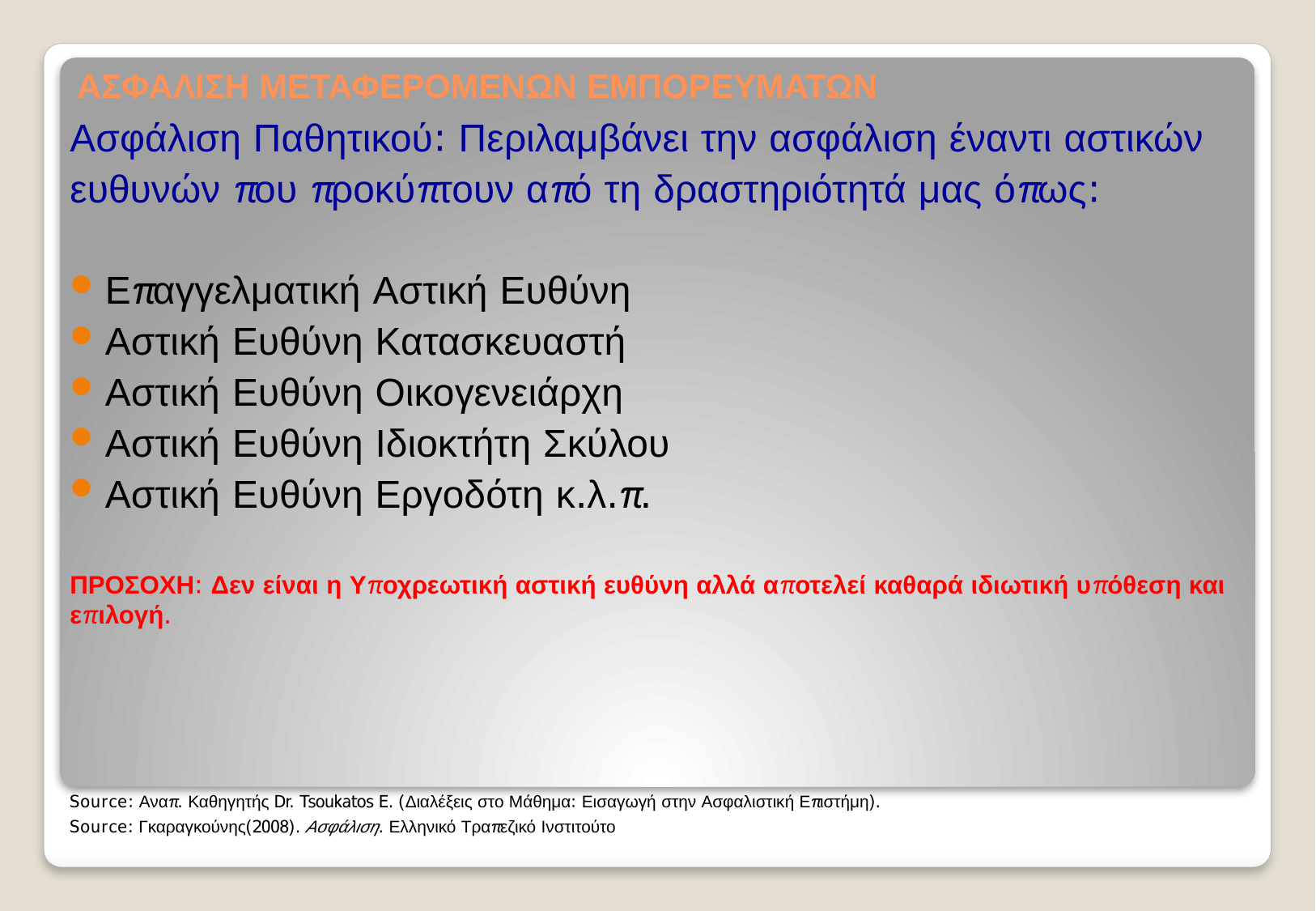

# ΑΣΦΑΛΙΣΗ ΜΕΤΑΦΕΡΟΜΕΝΩΝ ΕΜΠΟΡΕΥΜΑΤΩΝ

Ασφάλιση Παθητικού: Περιλαμβάνει την ασφάλιση έναντι αστικών
ευθυνών που προκύπτουν από τη δραστηριότητά μας όπως:

Επαγγελματική Αστική Ευθύνη
Αστική Ευθύνη Κατασκευαστή
Αστική Ευθύνη Οικογενειάρχη
Αστική Ευθύνη Ιδιοκτήτη Σκύλου
Αστική Ευθύνη Εργοδότη κ.λ.π.

ΠΡΟΣΟΧΗ: Δεν είναι η Υποχρεωτική αστική ευθύνη αλλά αποτελεί καθαρά ιδιωτική υπόθεση και επιλογή.

Source: Αναπ. Καθηγητής Dr. Tsoukatos E. (Διαλέξεις στο Μάθημα: Εισαγωγή στην Ασφαλιστική Επιστήμη).
Source: Γκαραγκούνης(2008). Ασφάλιση. Ελληνικό Τραπεζικό Ινστιτούτο